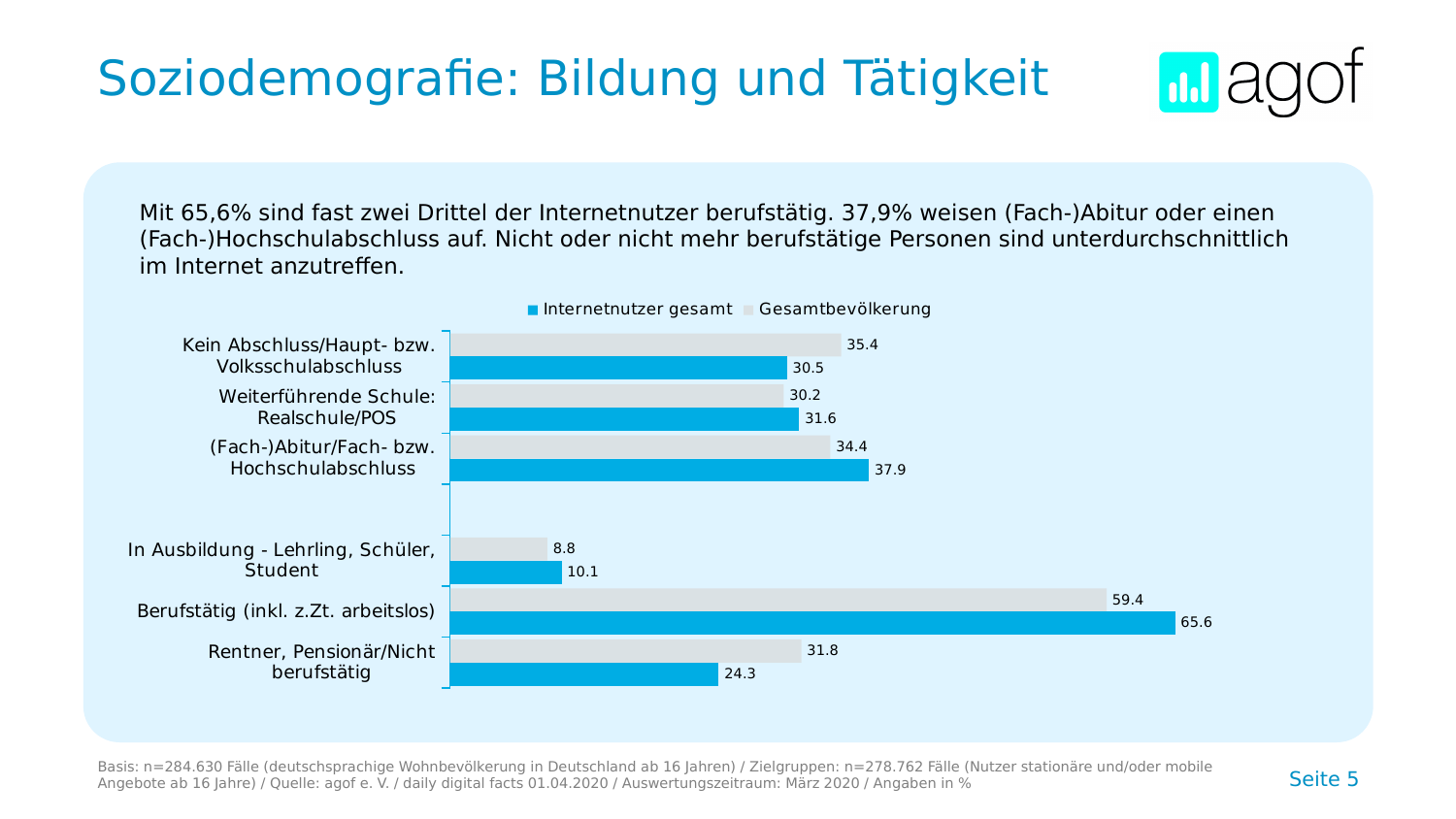

# Soziodemografie: Bildung und Tätigkeit
Mit 65,6% sind fast zwei Drittel der Internetnutzer berufstätig. 37,9% weisen (Fach-)Abitur oder einen (Fach-)Hochschulabschluss auf. Nicht oder nicht mehr berufstätige Personen sind unterdurchschnittlich im Internet anzutreffen.

### Chart

| Category | Gesamtbevölkerung | Internetnutzer gesamt |
|---|---|---|
| Kein Abschluss/Haupt- bzw. Volksschulabschluss | 35.4 | 30.5 |
| Weiterführende Schule: Realschule/POS | 30.2 | 31.6 |
| (Fach-)Abitur/Fach- bzw. Hochschulabschluss | 34.4 | 37.9 |
|  | None | None |
| In Ausbildung - Lehrling, Schüler, Student | 8.8 | 10.1 |
| Berufstätig (inkl. z.Zt. arbeitslos) | 59.4 | 65.6 |
| Rentner, Pensionär/Nicht berufstätig | 31.8 | 24.3 |
Basis: n=284.630 Fälle (deutschsprachige Wohnbevölkerung in Deutschland ab 16 Jahren) / Zielgruppen: n=278.762 Fälle (Nutzer stationäre und/oder mobile Angebote ab 16 Jahre) / Quelle: agof e. V. / daily digital facts 01.04.2020 / Auswertungszeitraum: März 2020 / Angaben in %